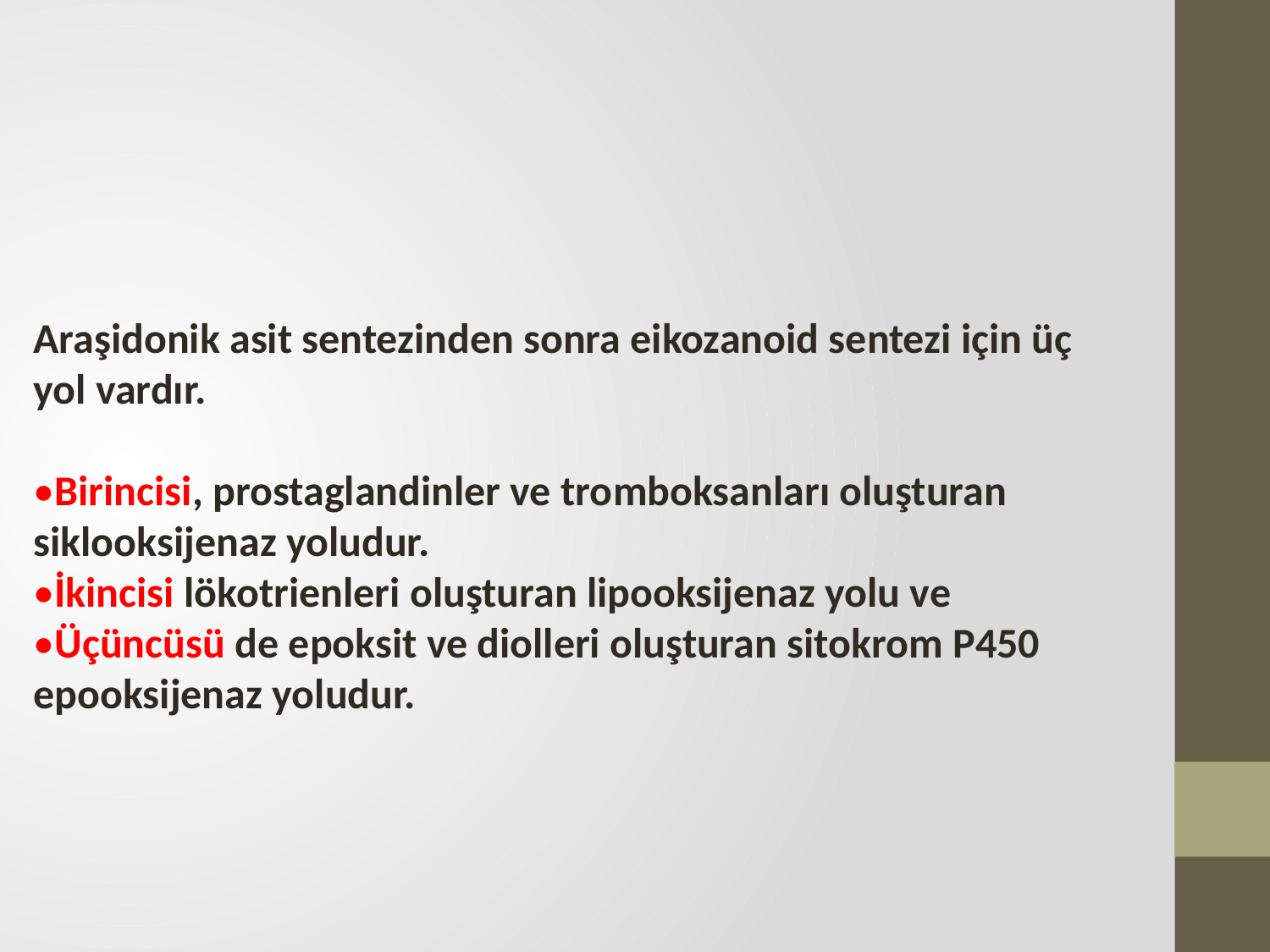

Araşidonik asit sentezinden sonra eikozanoid sentezi için üç yol vardır.

•Birincisi, prostaglandinler ve tromboksanları oluşturan siklooksijenaz yoludur.
•İkincisi lökotrienleri oluşturan lipooksijenaz yolu ve
•Üçüncüsü de epoksit ve diolleri oluşturan sitokrom P450 epooksijenaz yoludur.